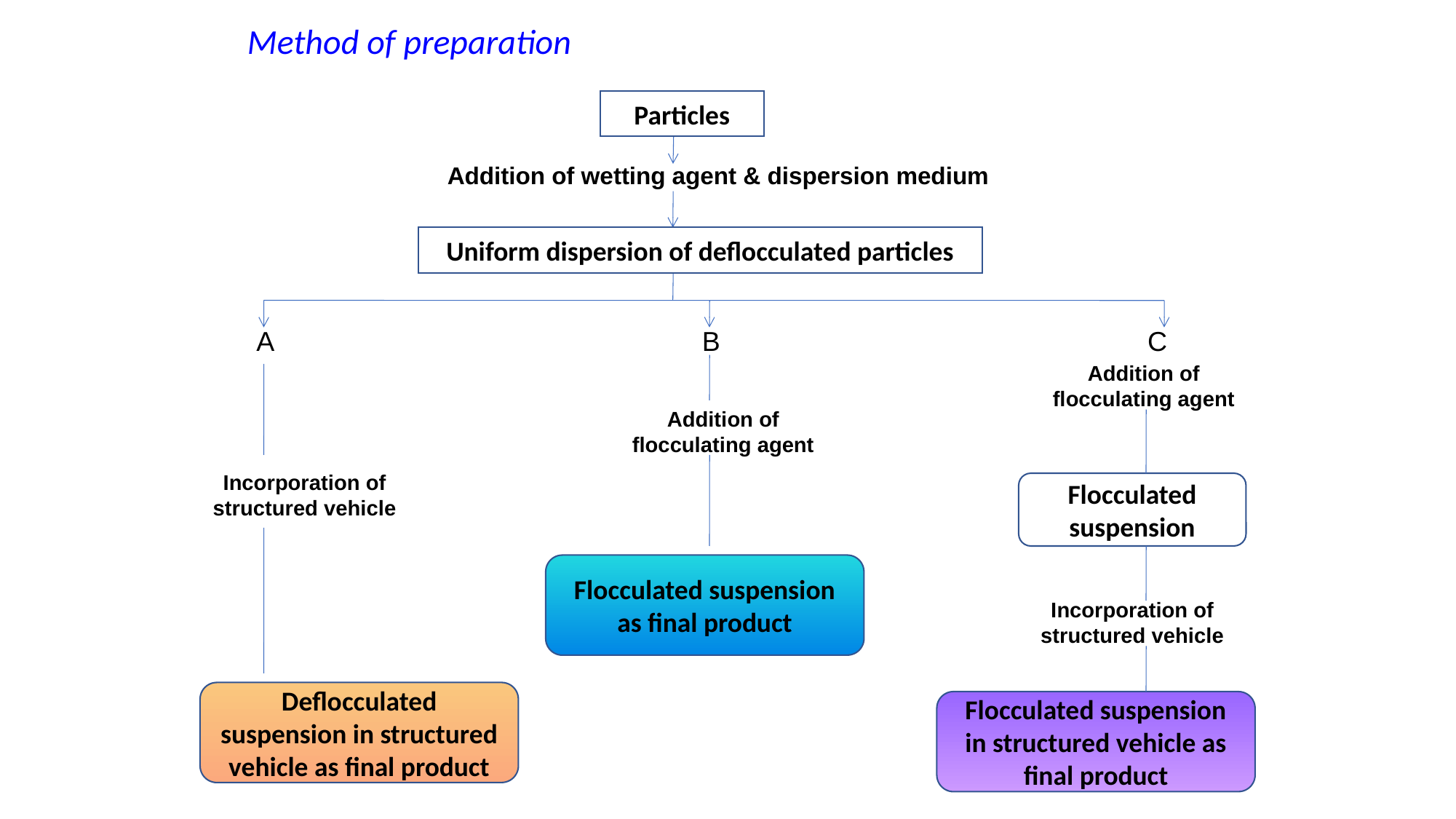

# Method of preparation
Particles
Addition of wetting agent & dispersion medium
Uniform dispersion of deflocculated particles
A
B
C
Addition of flocculating agent
Addition of flocculating agent
Incorporation of structured vehicle
Flocculated suspension
Flocculated suspension as final product
Incorporation of structured vehicle
Deflocculated suspension in structured vehicle as final product
Flocculated suspension in structured vehicle as final product